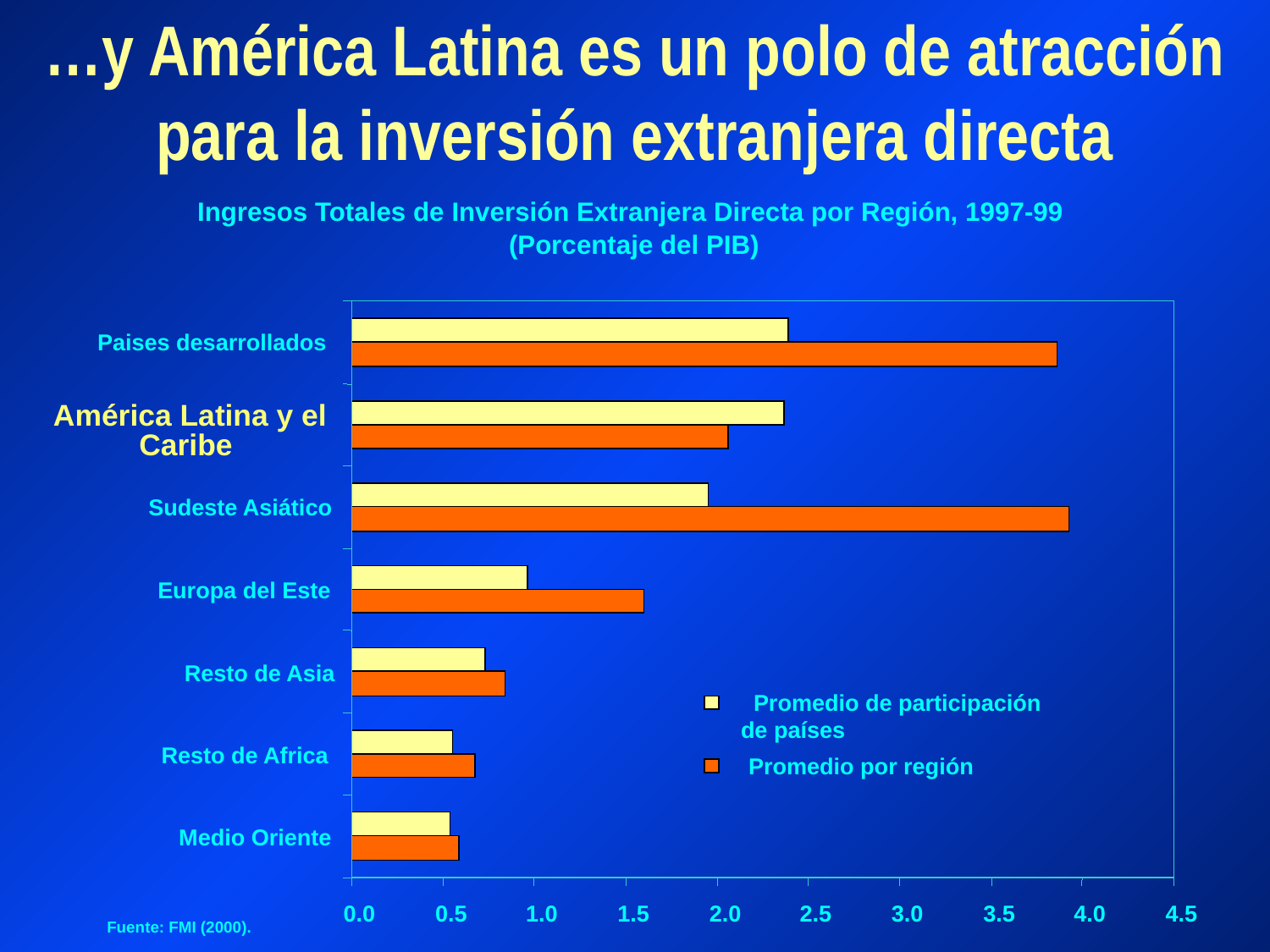

# …y América Latina es un polo de atracción para la inversión extranjera directa
Ingresos Totales de Inversión Extranjera Directa por Región, 1997-99
(Porcentaje del PIB)

Paises desarrollados

América Latina y el

Caribe

Sudeste Asiático

Europa del Este

Resto de Asia

Promedio de participación

de países

Resto de Africa
Promedio por región

Medio Oriente

0.0
0.5
1.0
1.5
2.0
2.5
3.0
3.5
4.0
4.5
Fuente: FMI (2000).